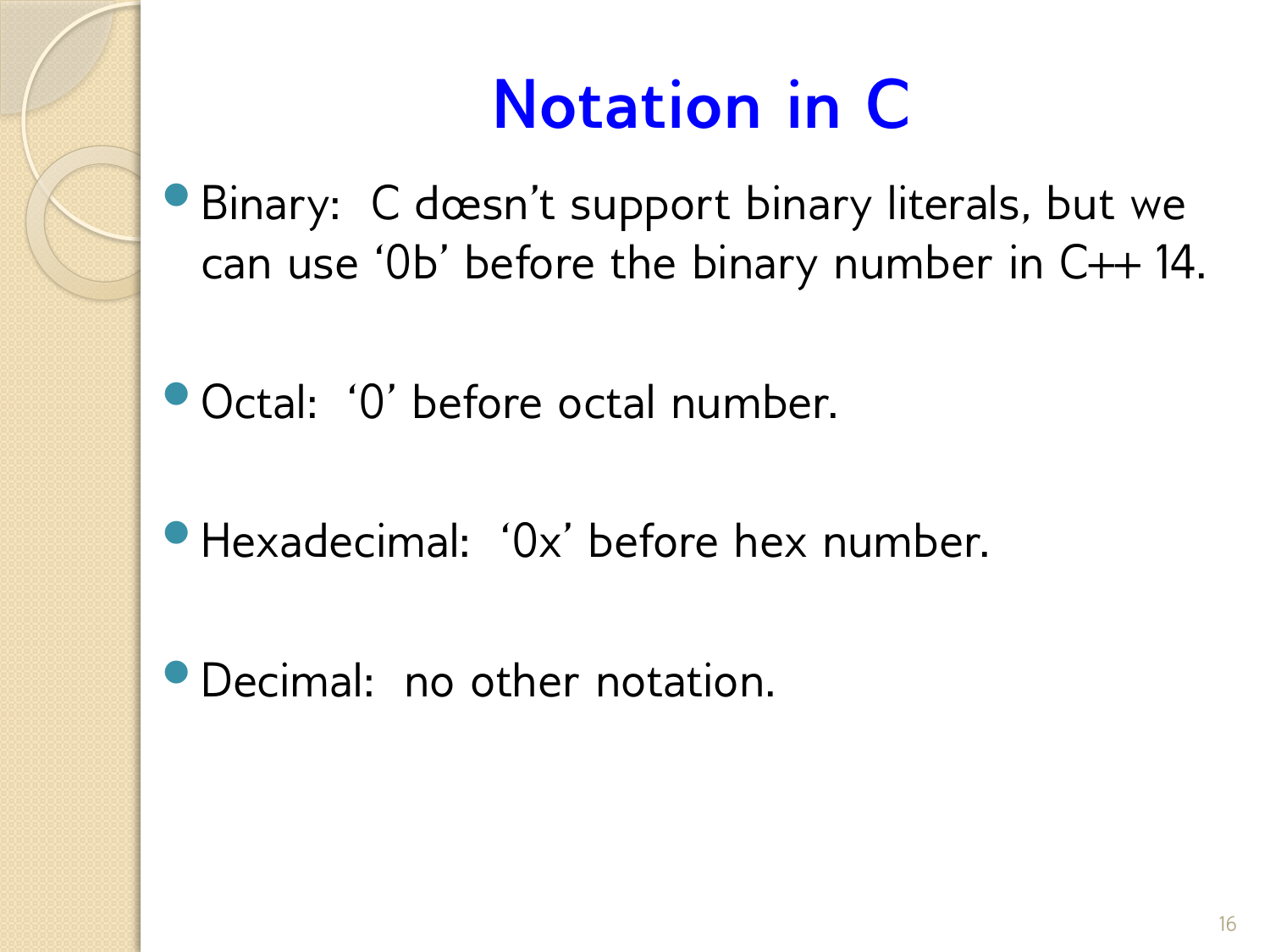

# Notation in C
Binary:  C doesn’t support binary literals, but we can use ‘0b’ before the binary number in C++ 14.

Octal:  ‘0’ before octal number.

Hexadecimal:  ‘0x’ before hex number.

Decimal:  no other notation.

16